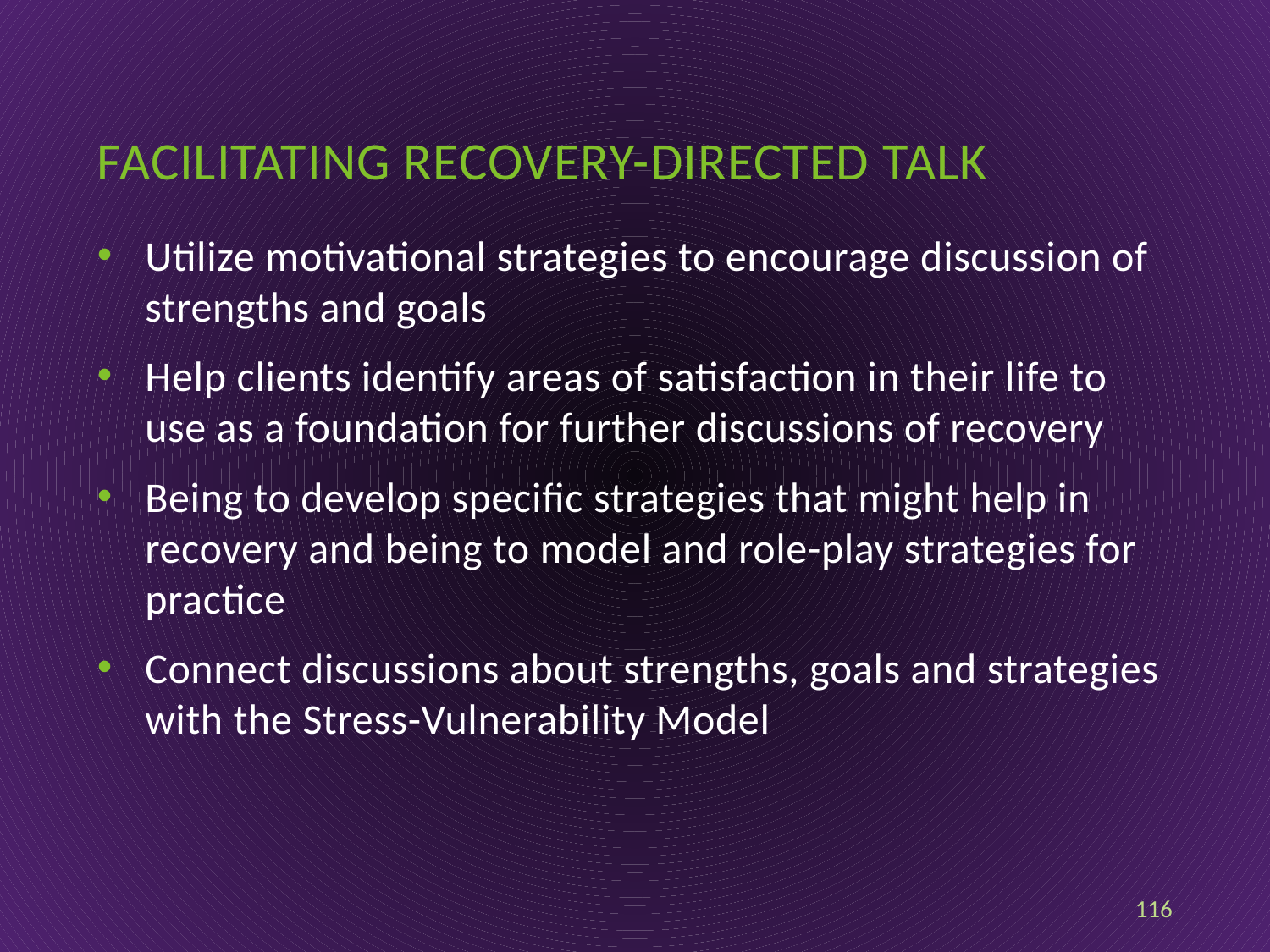

# Facilitating recovery-directed talk
Utilize motivational strategies to encourage discussion of strengths and goals
Help clients identify areas of satisfaction in their life to use as a foundation for further discussions of recovery
Being to develop specific strategies that might help in recovery and being to model and role-play strategies for practice
Connect discussions about strengths, goals and strategies with the Stress-Vulnerability Model
116